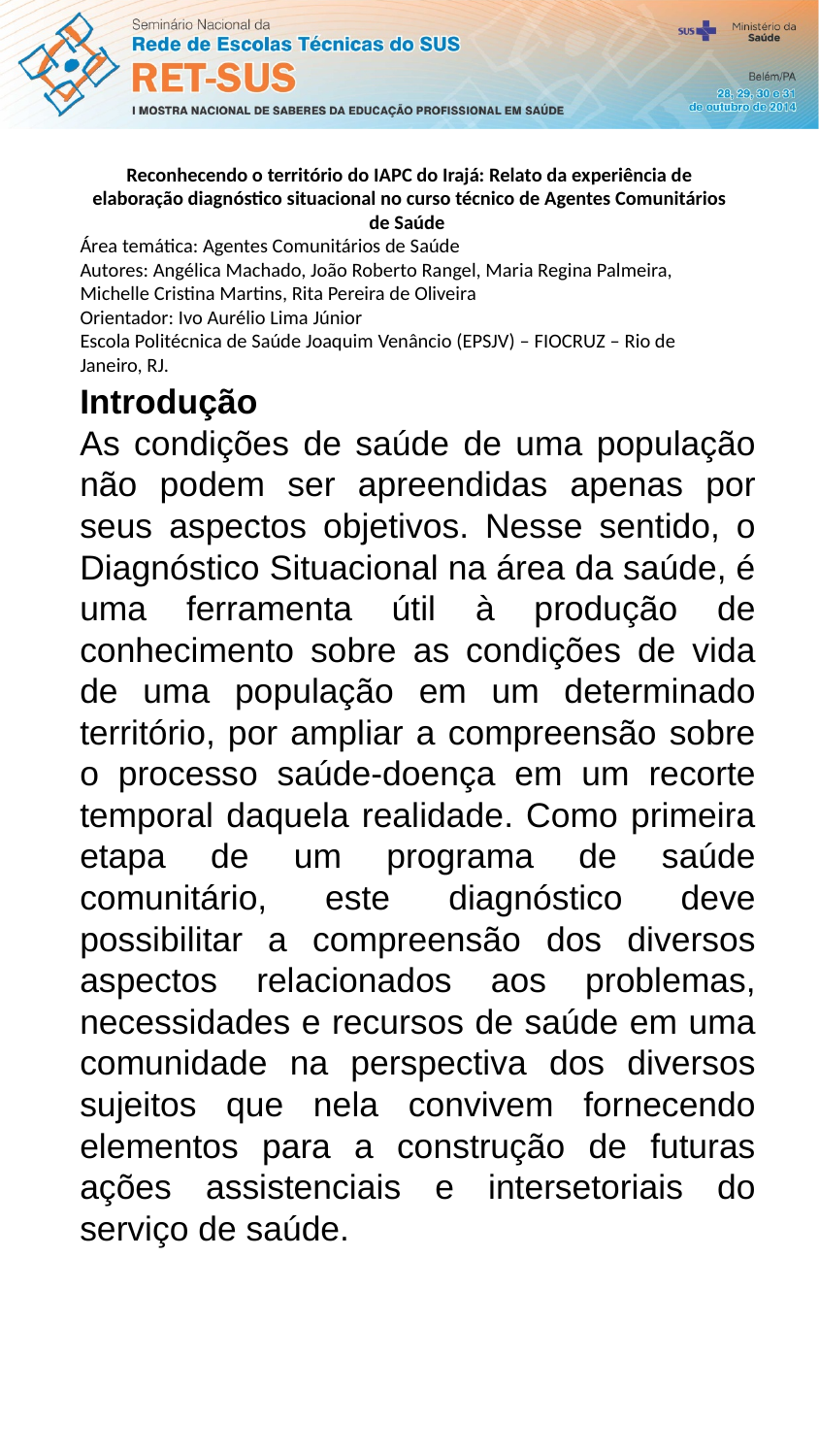

Reconhecendo o território do IAPC do Irajá: Relato da experiência de elaboração diagnóstico situacional no curso técnico de Agentes Comunitários de Saúde
Área temática: Agentes Comunitários de Saúde
Autores: Angélica Machado, João Roberto Rangel, Maria Regina Palmeira, Michelle Cristina Martins, Rita Pereira de Oliveira
Orientador: Ivo Aurélio Lima Júnior
Escola Politécnica de Saúde Joaquim Venâncio (EPSJV) – FIOCRUZ – Rio de Janeiro, RJ.

Introdução
As condições de saúde de uma população não podem ser apreendidas apenas por seus aspectos objetivos. Nesse sentido, o Diagnóstico Situacional na área da saúde, é uma ferramenta útil à produção de conhecimento sobre as condições de vida de uma população em um determinado território, por ampliar a compreensão sobre o processo saúde-doença em um recorte temporal daquela realidade. Como primeira etapa de um programa de saúde comunitário, este diagnóstico deve possibilitar a compreensão dos diversos aspectos relacionados aos problemas, necessidades e recursos de saúde em uma comunidade na perspectiva dos diversos sujeitos que nela convivem fornecendo elementos para a construção de futuras ações assistenciais e intersetoriais do serviço de saúde.